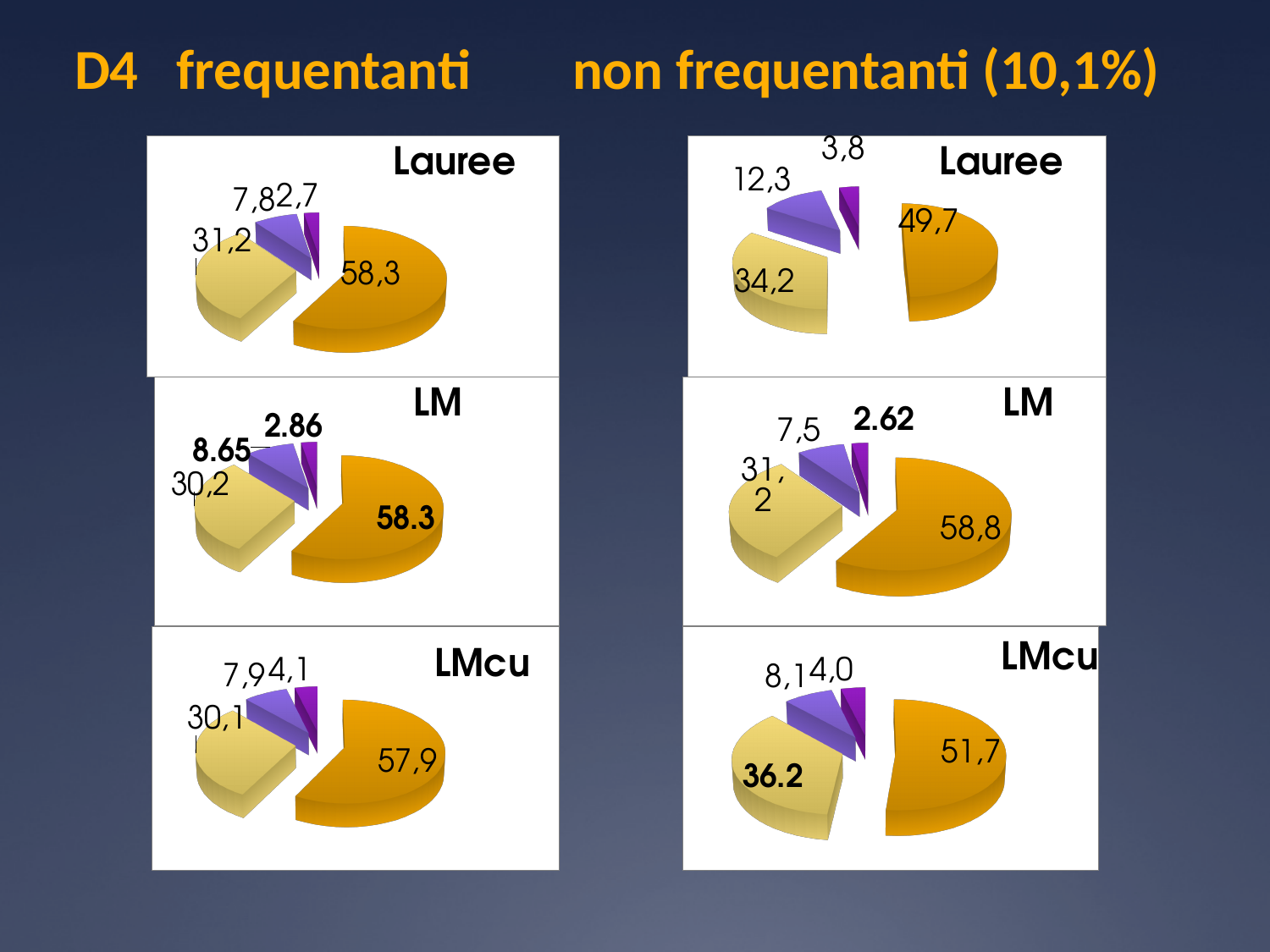

# D4   frequentanti        non frequentanti (10,1%)

[unsupported chart]

[unsupported chart]

[unsupported chart]

[unsupported chart]

[unsupported chart]

[unsupported chart]